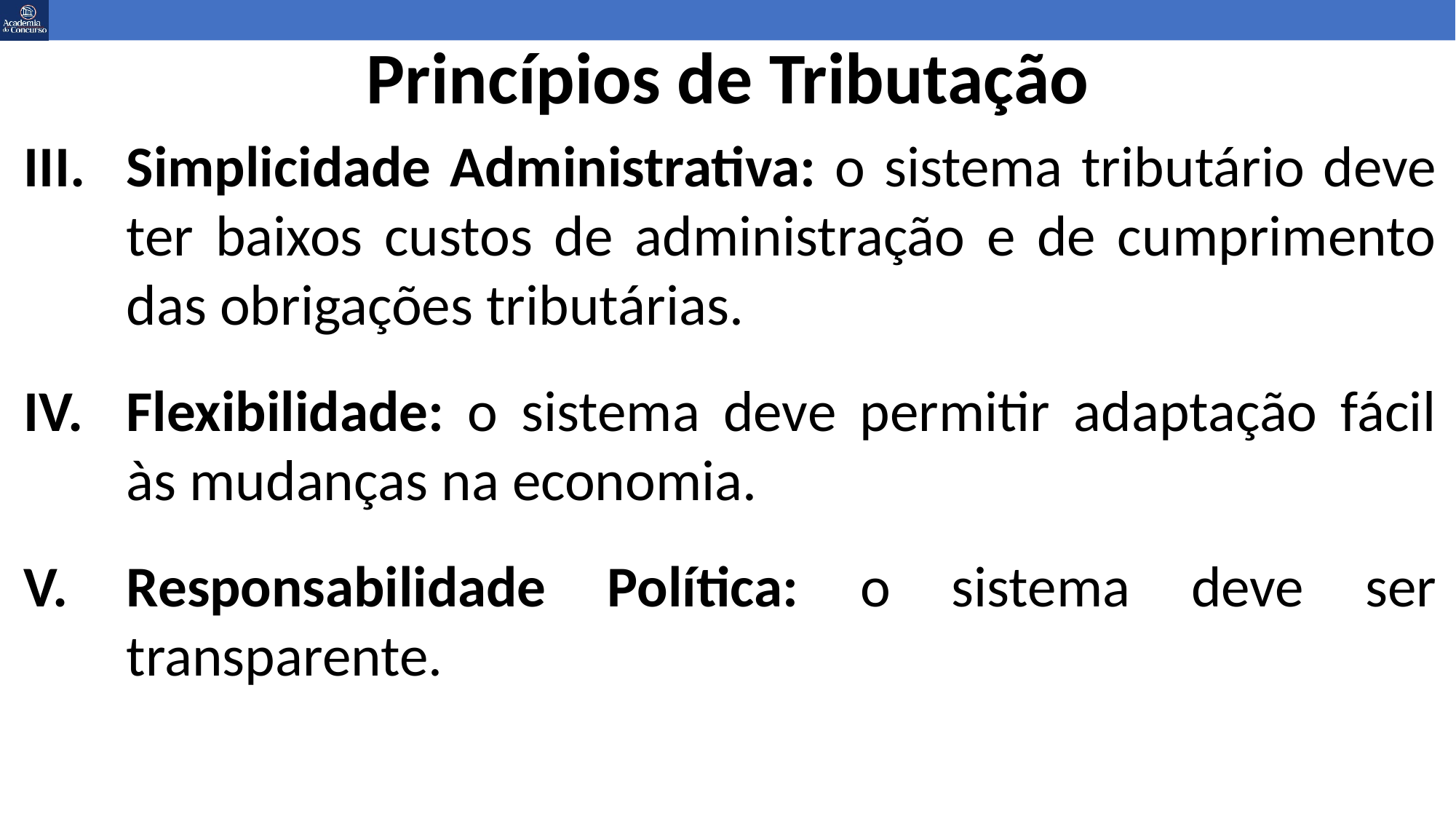

# Princípios de Tributação
Simplicidade Administrativa: o sistema tributário deve ter baixos custos de administração e de cumprimento das obrigações tributárias.

Flexibilidade: o sistema deve permitir adaptação fácil às mudanças na economia.

Responsabilidade Política: o sistema deve ser transparente.